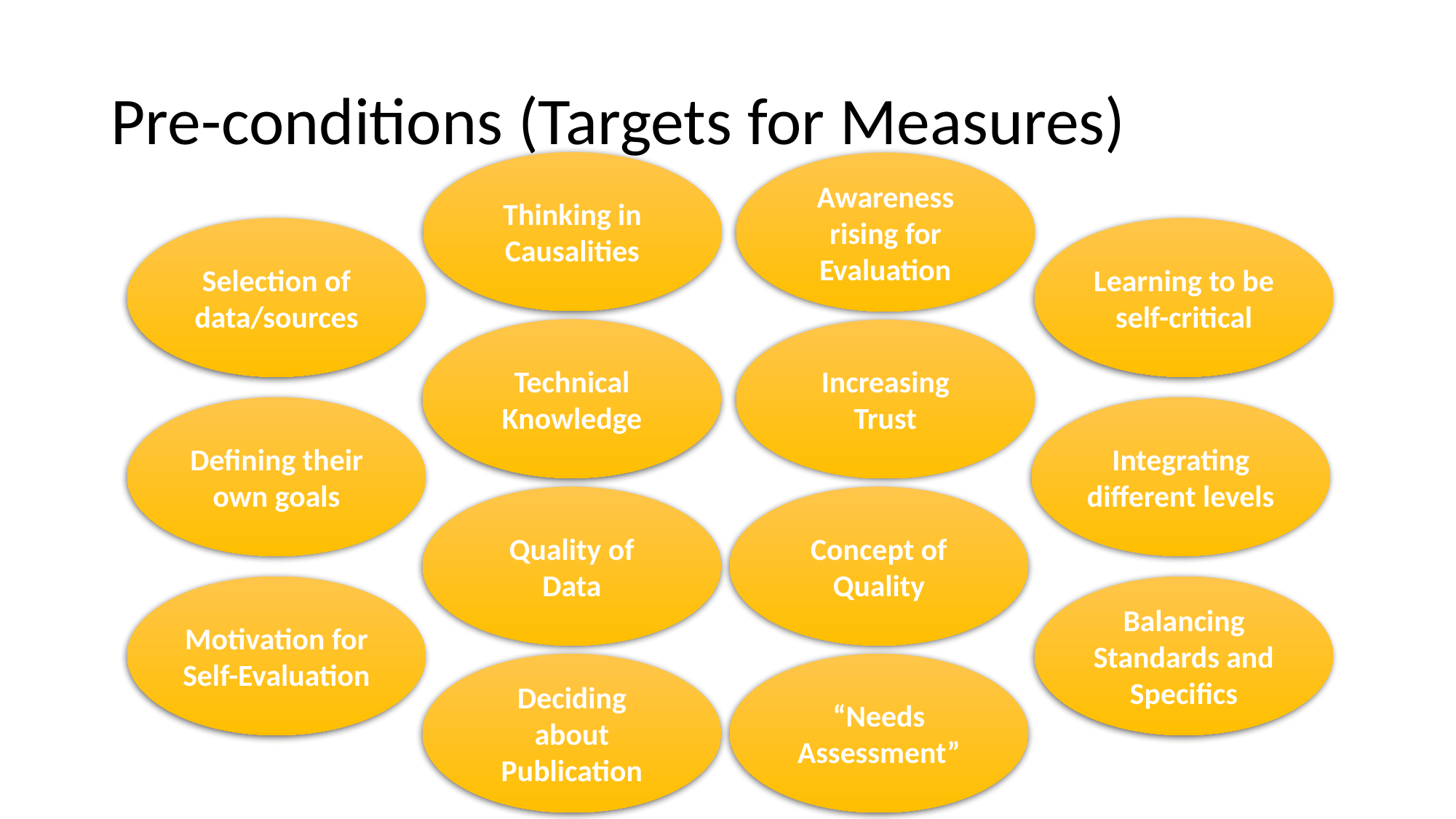

# Pre-conditions (Targets for Measures)
Thinking in Causalities
Awareness rising for Evaluation
Selection of data/sources
Learning to be self-critical
Technical Knowledge
Increasing Trust
Integrating different levels
Defining their own goals
Quality of Data
Concept of Quality
Motivation for Self-Evaluation
Balancing Standards and Specifics
Deciding about Publication
“Needs Assessment”